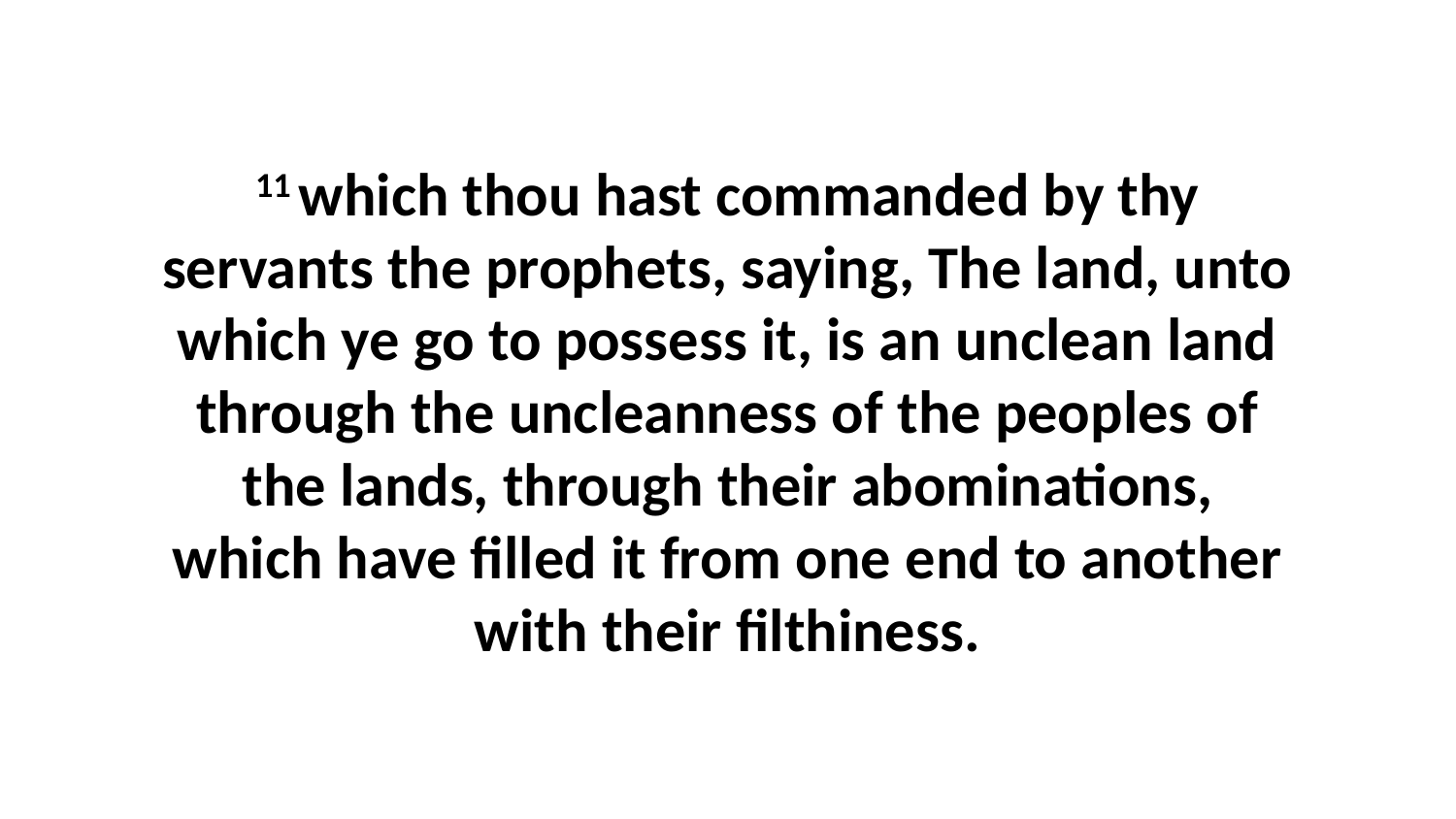

11 which thou hast commanded by thy servants the prophets, saying, The land, unto which ye go to possess it, is an unclean land through the uncleanness of the peoples of the lands, through their abominations, which have filled it from one end to another with their filthiness.